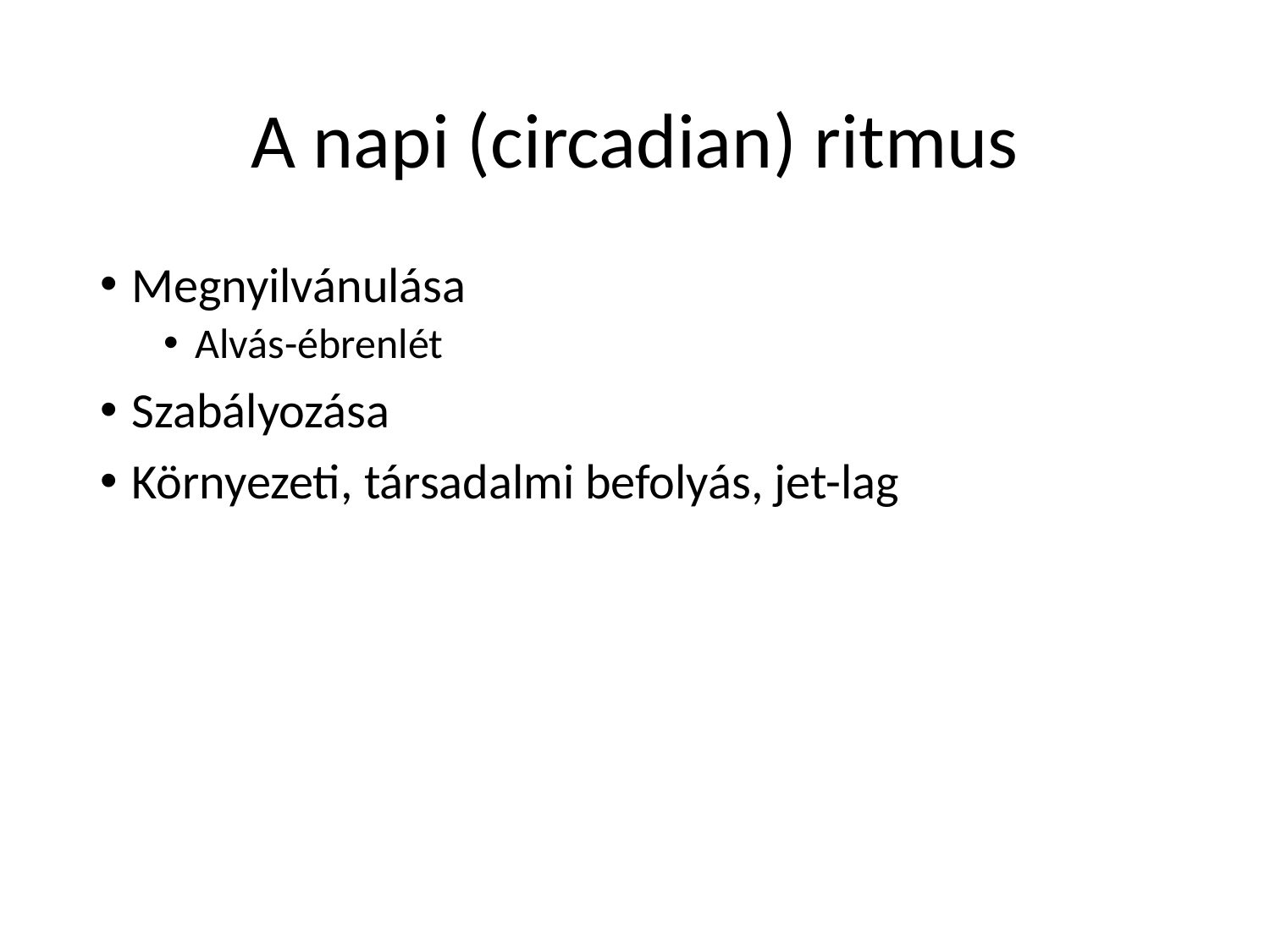

# A napi (circadian) ritmus
Megnyilvánulása
Alvás-ébrenlét
Szabályozása
Környezeti, társadalmi befolyás, jet-lag